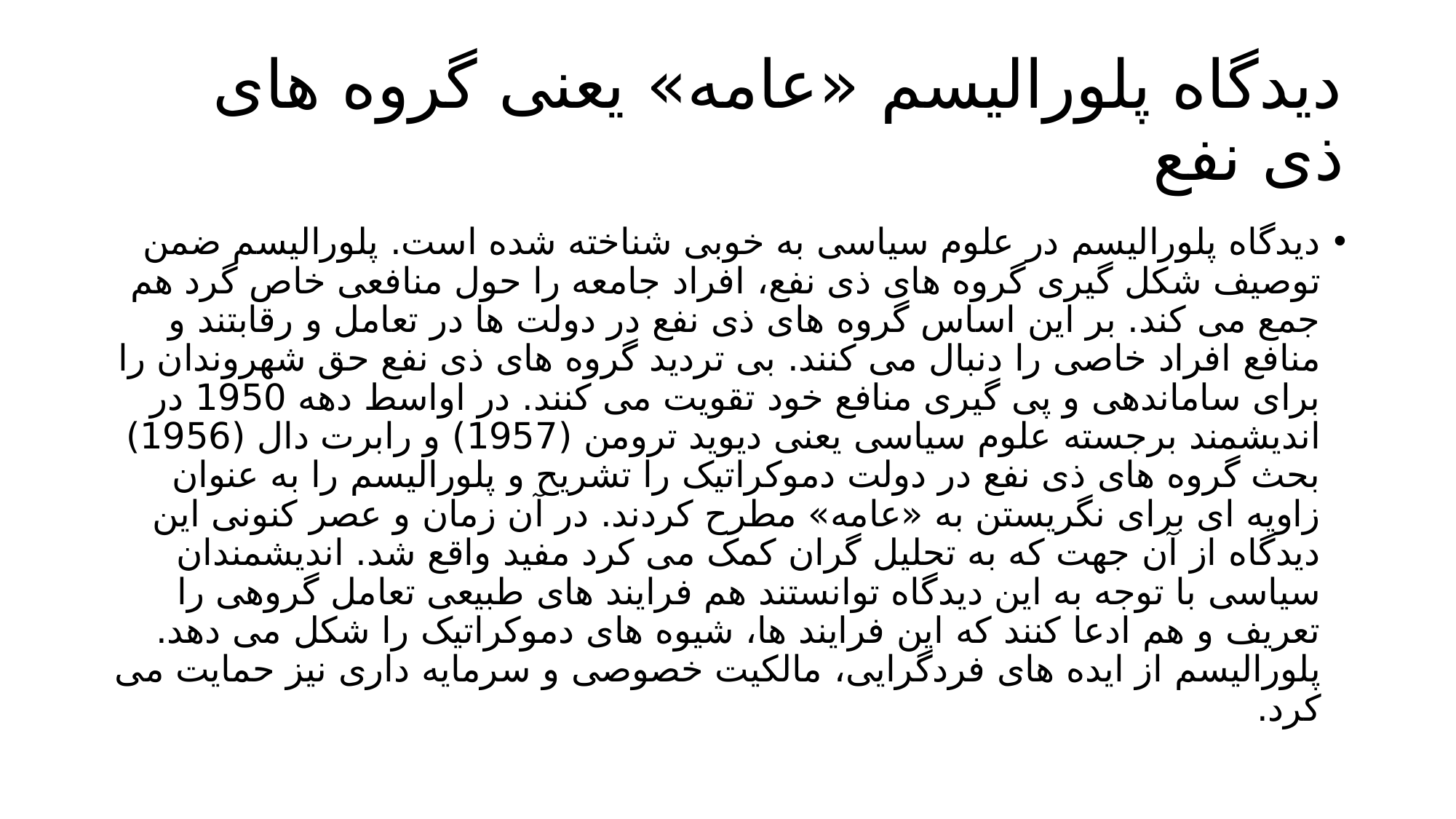

# دیدگاه پلورالیسم «عامه» یعنی گروه های ذی نفع
دیدگاه پلورالیسم در علوم سیاسی به خوبی شناخته شده است. پلورالیسم ضمن توصیف شکل گیری گروه های ذی نفع، افراد جامعه را حول منافعی خاص گرد هم جمع می کند. بر این اساس گروه های ذی نفع در دولت ها در تعامل و رقابتند و منافع افراد خاصی را دنبال می کنند. بی تردید گروه های ذی نفع حق شهروندان را برای ساماندهی و پی گیری منافع خود تقویت می کنند. در اواسط دهه 1950 در اندیشمند برجسته علوم سیاسی یعنی دیوید ترومن (1957) و رابرت دال (1956) بحث گروه های ذی نفع در دولت دموکراتیک را تشریح و پلورالیسم را به عنوان زاویه ای برای نگریستن به «عامه» مطرح کردند. در آن زمان و عصر کنونی این دیدگاه از آن جهت که به تحلیل گران کمک می کرد مفید واقع شد. اندیشمندان سیاسی با توجه به این دیدگاه توانستند هم فرایند های طبیعی تعامل گروهی را تعریف و هم ادعا کنند که این فرایند ها، شیوه های دموکراتیک را شکل می دهد. پلورالیسم از ایده های فردگرایی، مالکیت خصوصی و سرمایه داری نیز حمایت می کرد.